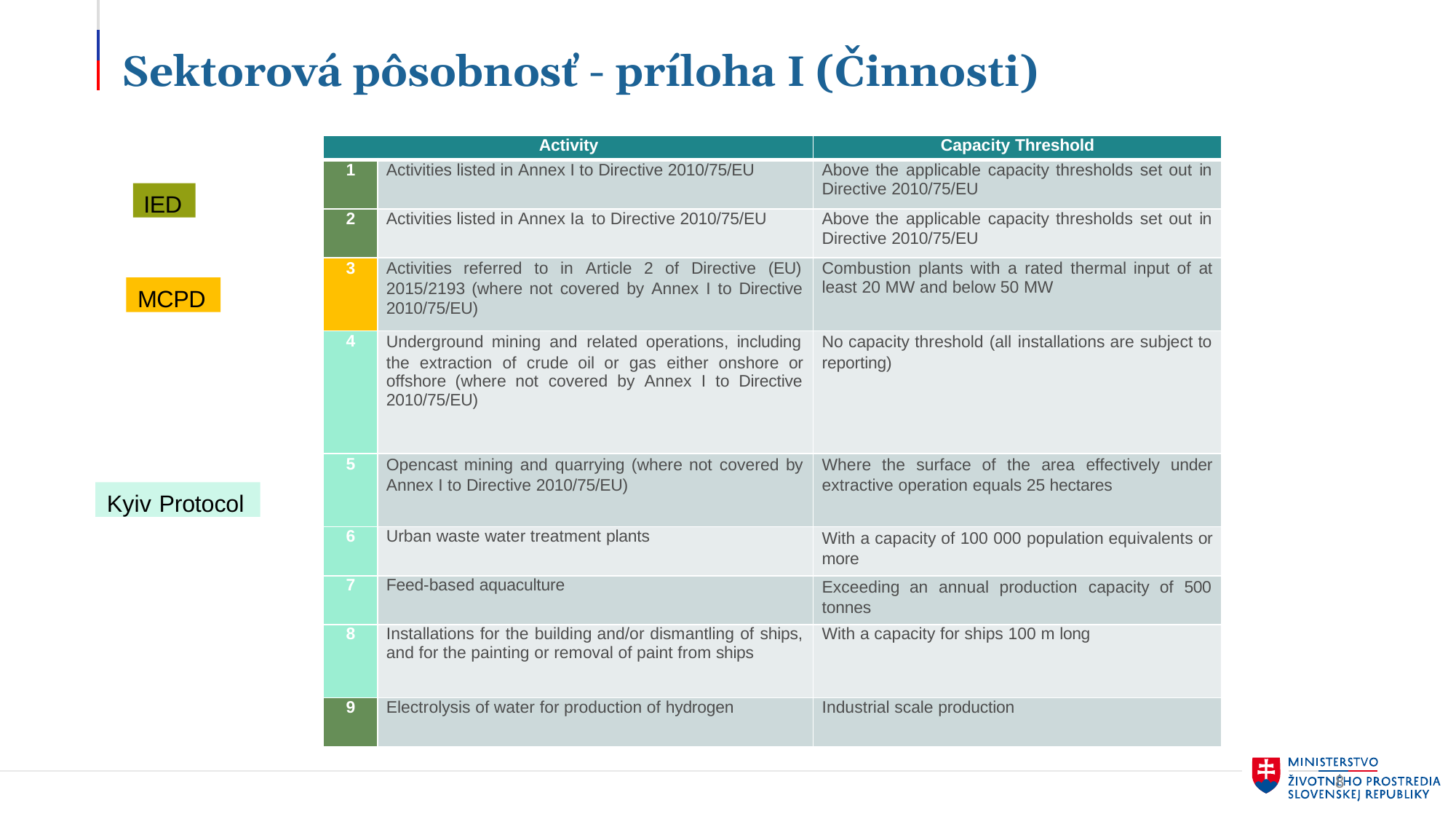

# Sektorová pôsobnosť - príloha I (Činnosti)
| Activity |  | Capacity Threshold |
| --- | --- | --- |
| 1 | Activities listed in Annex I to Directive 2010/75/EU | Above the applicable capacity thresholds set out in Directive 2010/75/EU |
| 2 | Activities listed in Annex Ia to Directive 2010/75/EU | Above the applicable capacity thresholds set out in Directive 2010/75/EU |
| 3 | Activities referred to in Article 2 of Directive (EU) 2015/2193 (where not covered by Annex I to Directive 2010/75/EU) | Combustion plants with a rated thermal input of at least 20 MW and below 50 MW |
| 4 | Underground mining and related operations, including the extraction of crude oil or gas either onshore or offshore (where not covered by Annex I to Directive 2010/75/EU) | No capacity threshold (all installations are subject to reporting) |
| 5 | Opencast mining and quarrying (where not covered by Annex I to Directive 2010/75/EU) | Where the surface of the area effectively under extractive operation equals 25 hectares |
| 6 | Urban waste water treatment plants | With a capacity of 100 000 population equivalents or more |
| 7 | Feed-based aquaculture | Exceeding an annual production capacity of 500 tonnes |
| 8 | Installations for the building and/or dismantling of ships, and for the painting or removal of paint from ships | With a capacity for ships 100 m long |
| 9 | Electrolysis of water for production of hydrogen | Industrial scale production |
IED
MCPD
Kyiv Protocol
8